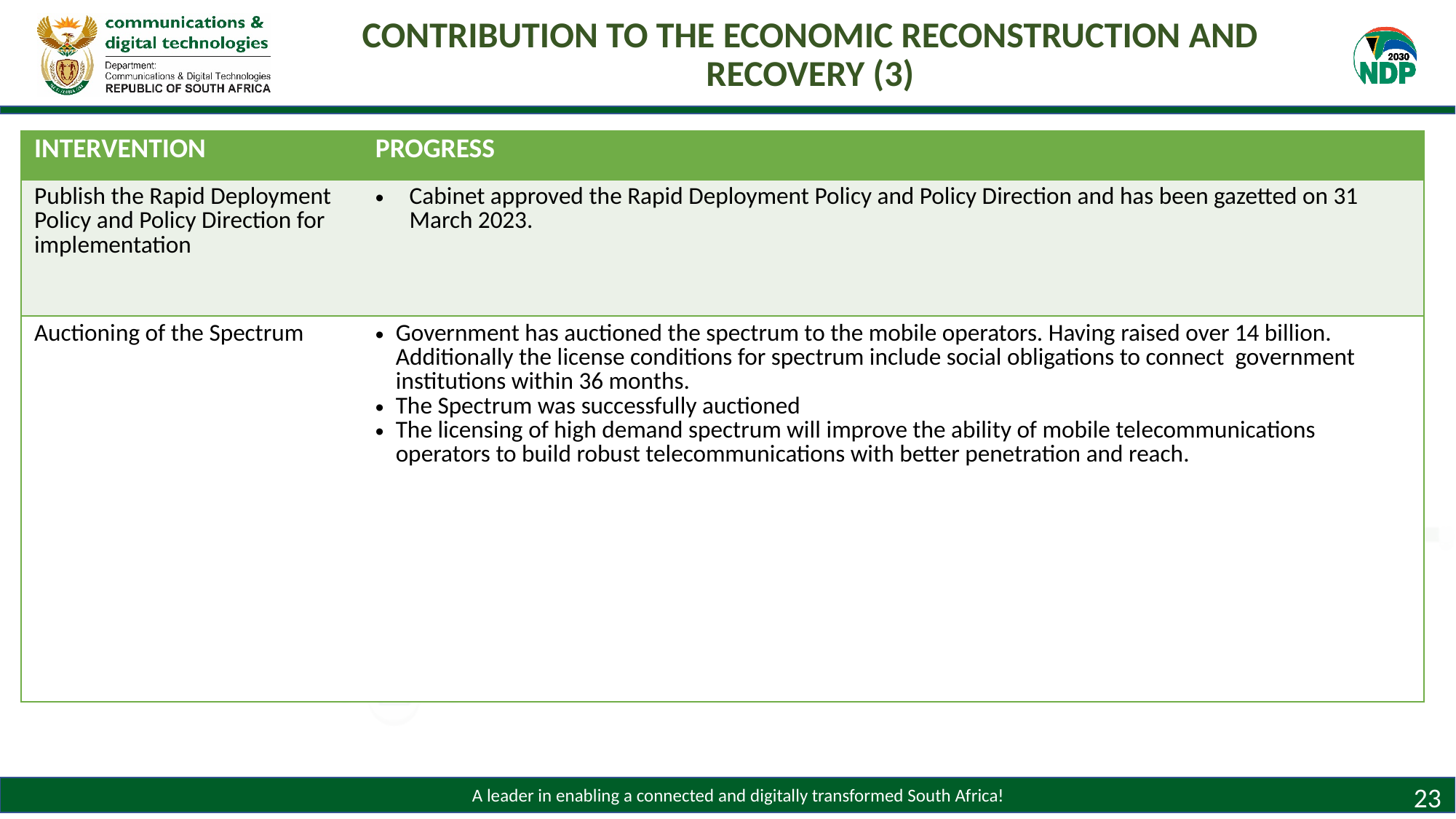

# CONTRIBUTION TO THE ECONOMIC RECONSTRUCTION AND RECOVERY (3)
| INTERVENTION | PROGRESS |
| --- | --- |
| Publish the Rapid Deployment Policy and Policy Direction for implementation | Cabinet approved the Rapid Deployment Policy and Policy Direction and has been gazetted on 31 March 2023. |
| Auctioning of the Spectrum | Government has auctioned the spectrum to the mobile operators. Having raised over 14 billion. Additionally the license conditions for spectrum include social obligations to connect government institutions within 36 months. The Spectrum was successfully auctioned The licensing of high demand spectrum will improve the ability of mobile telecommunications operators to build robust telecommunications with better penetration and reach. |

23